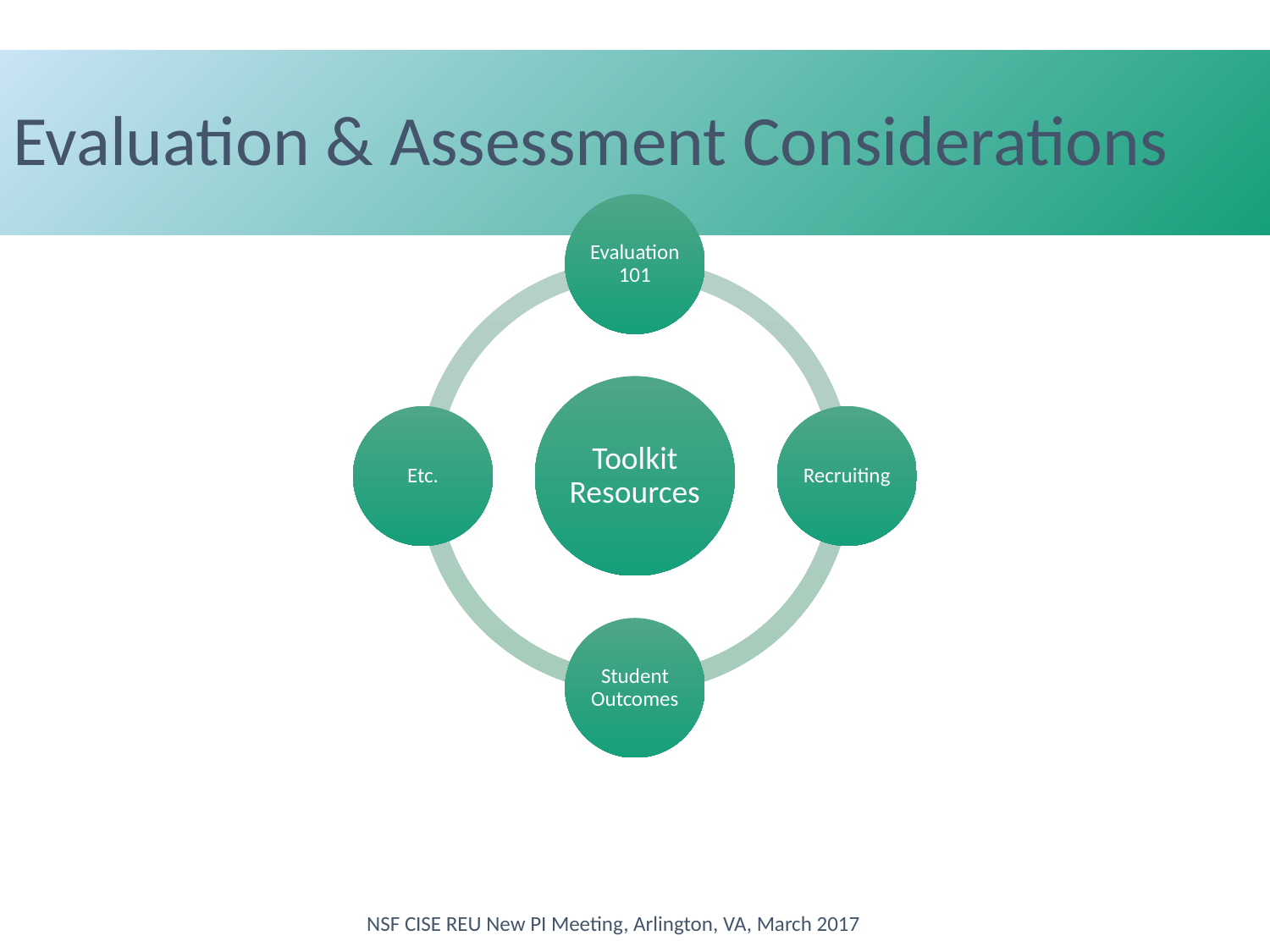

# Evaluation & Assessment Considerations
Toolkit Resources
Evaluation 101
Recruiting
Student Outcomes
Etc.
NSF CISE REU New PI Meeting, Arlington, VA, March 2017